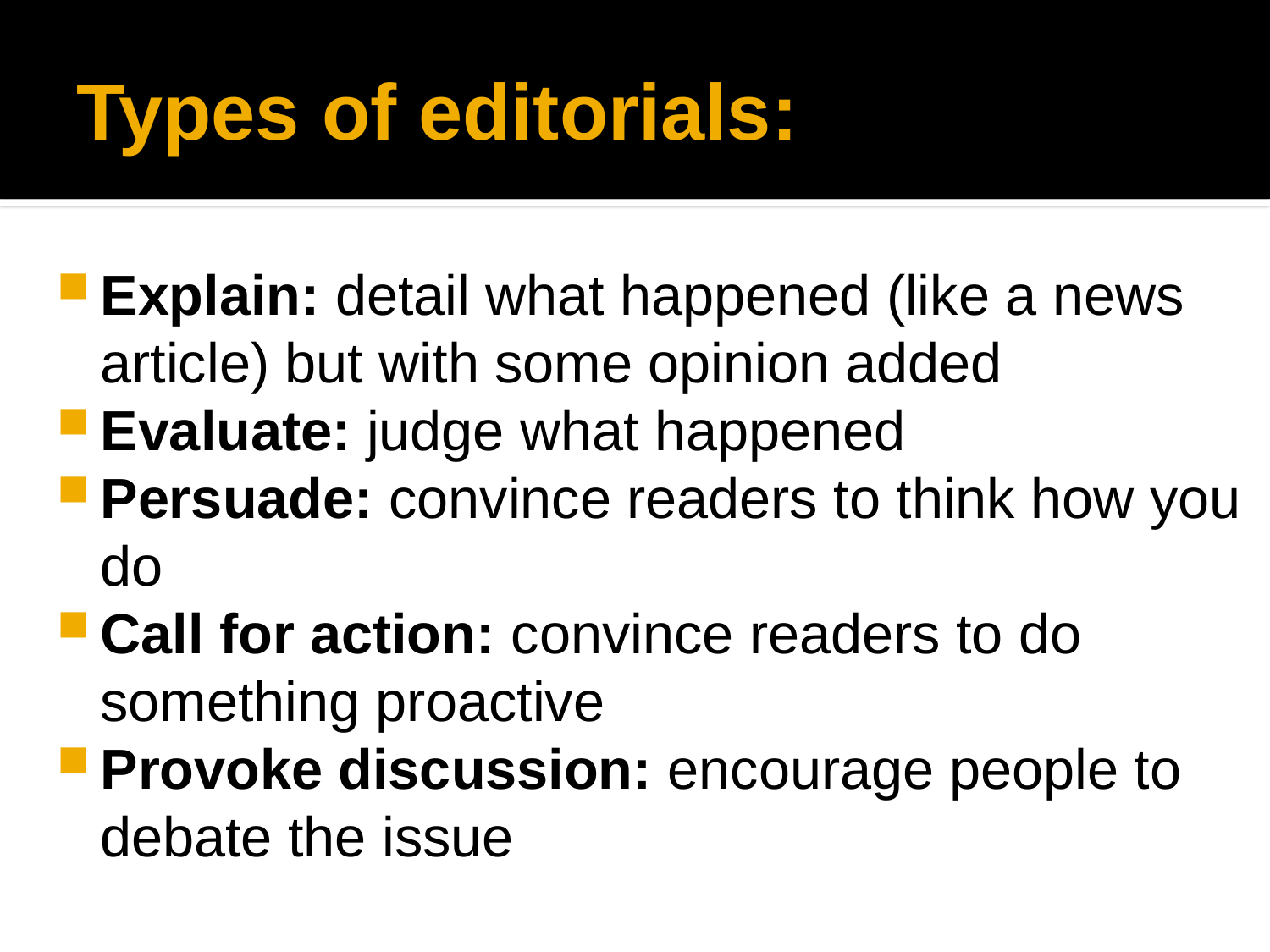

# Types of editorials:
Explain: detail what happened (like a news article) but with some opinion added
Evaluate: judge what happened
Persuade: convince readers to think how you do
Call for action: convince readers to do something proactive
Provoke discussion: encourage people to debate the issue